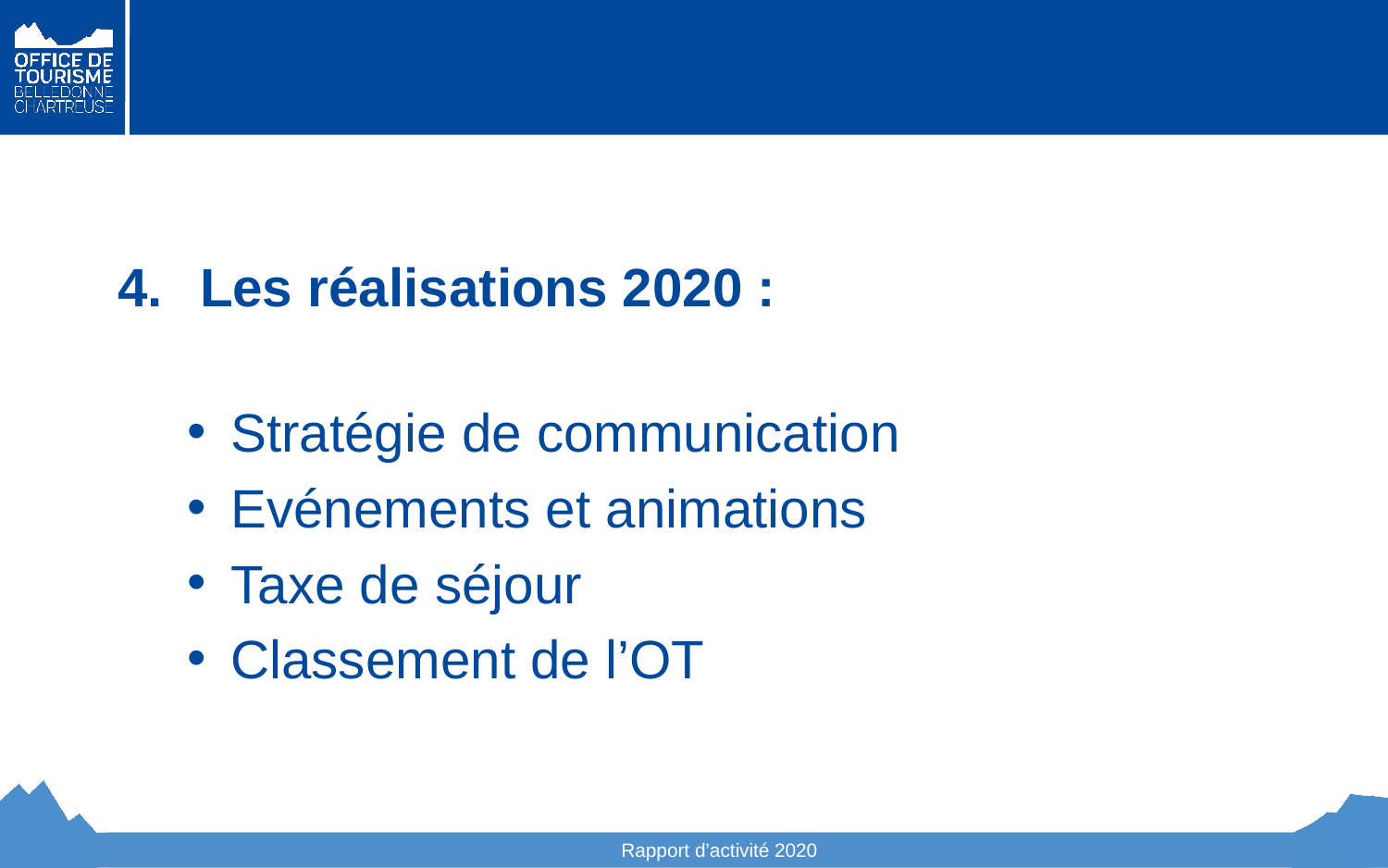

Les réalisations 2020 :

Stratégie de communication
Evénements et animations
Taxe de séjour
Classement de l’OT